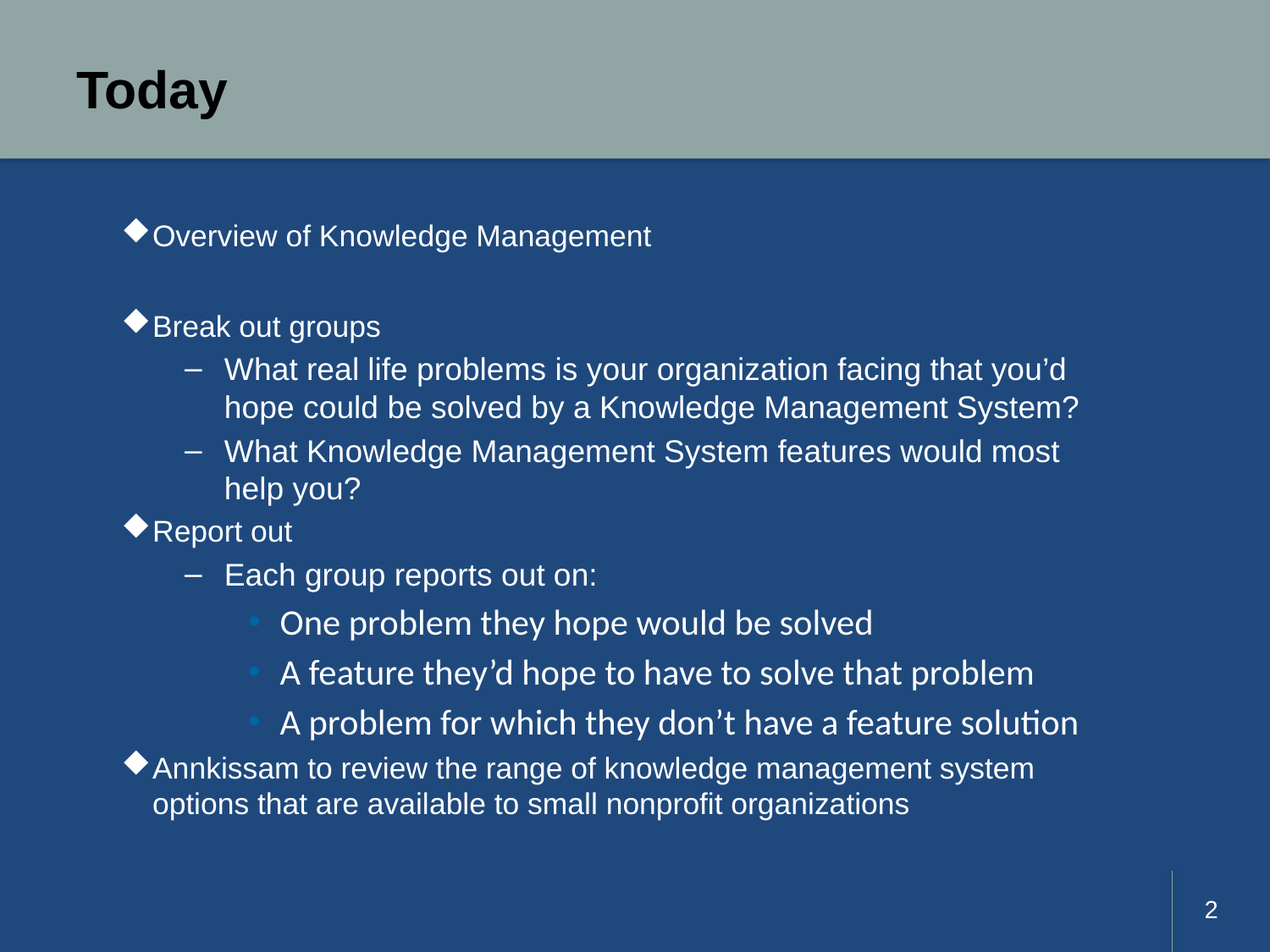

# Today
Overview of Knowledge Management

Break out groups
What real life problems is your organization facing that you’d hope could be solved by a Knowledge Management System?
What Knowledge Management System features would most help you?
Report out
Each group reports out on:
One problem they hope would be solved
A feature they’d hope to have to solve that problem
A problem for which they don’t have a feature solution
Annkissam to review the range of knowledge management system options that are available to small nonprofit organizations

2